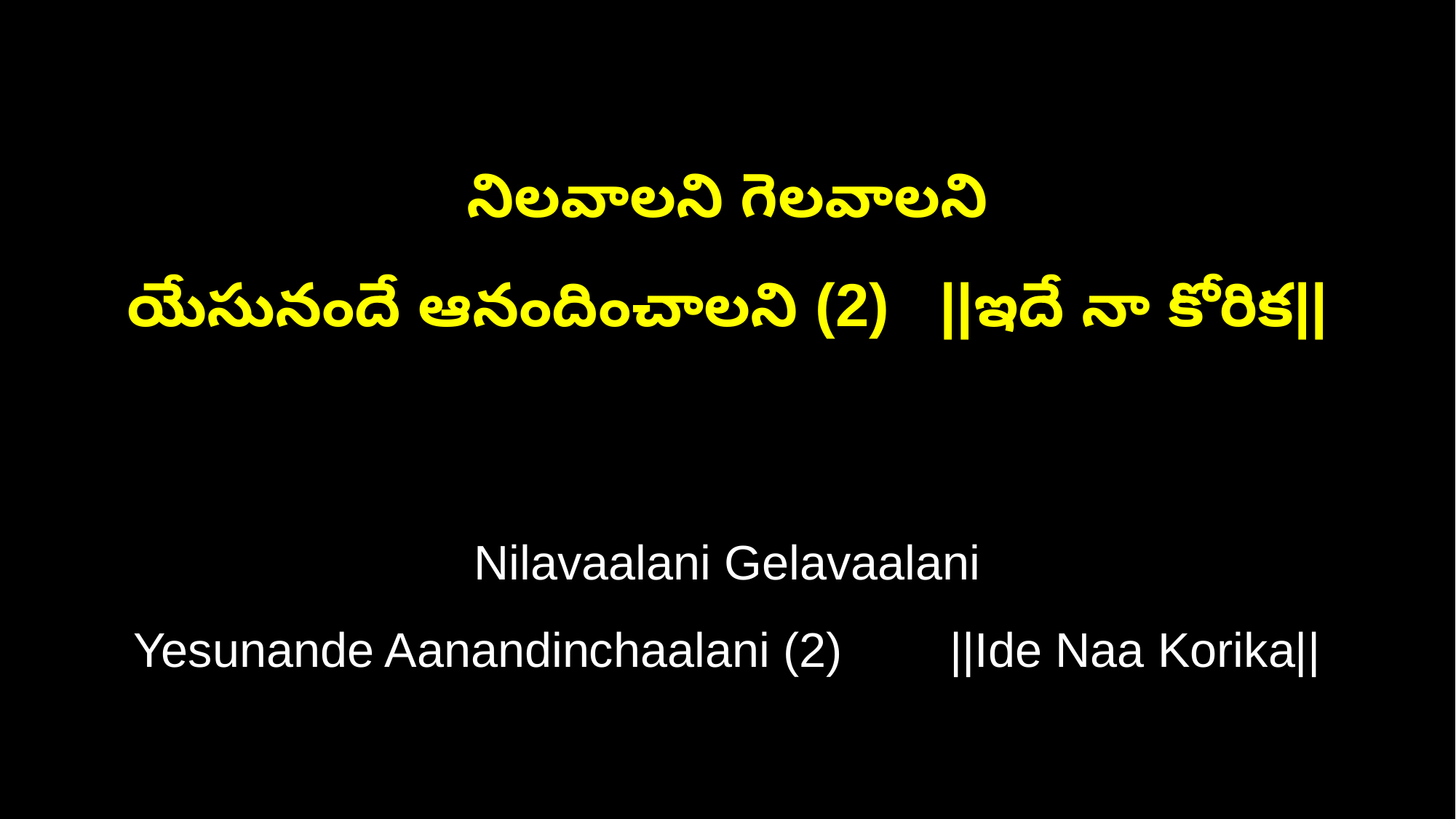

నిలవాలని గెలవాలని
యేసునందే ఆనందించాలని (2)   ||ఇదే నా కోరిక||
Nilavaalani Gelavaalani
Yesunande Aanandinchaalani (2)        ||Ide Naa Korika||